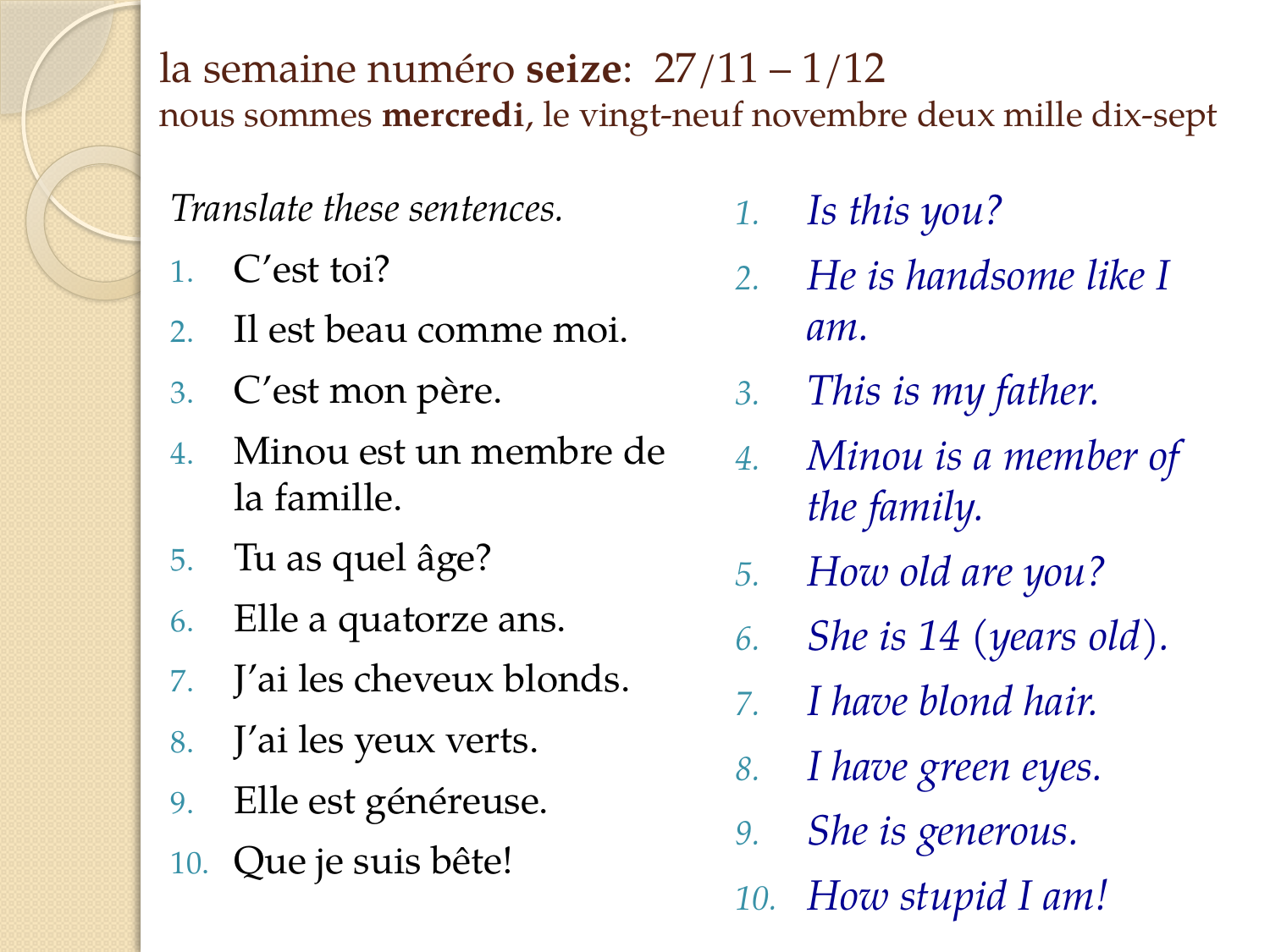

# la semaine numéro seize:  27/11 – 1/12 nous sommes mercredi, le vingt-neuf novembre deux mille dix-sept
Translate these sentences.
C’est toi?
Il est beau comme moi.
C’est mon père.
Minou est un membre de la famille.
Tu as quel âge?
Elle a quatorze ans.
J’ai les cheveux blonds.
J’ai les yeux verts.
Elle est généreuse.
Que je suis bête!
Is this you?
He is handsome like I am.
This is my father.
Minou is a member of the family.
How old are you?
She is 14 (years old).
I have blond hair.
I have green eyes.
She is generous.
How stupid I am!